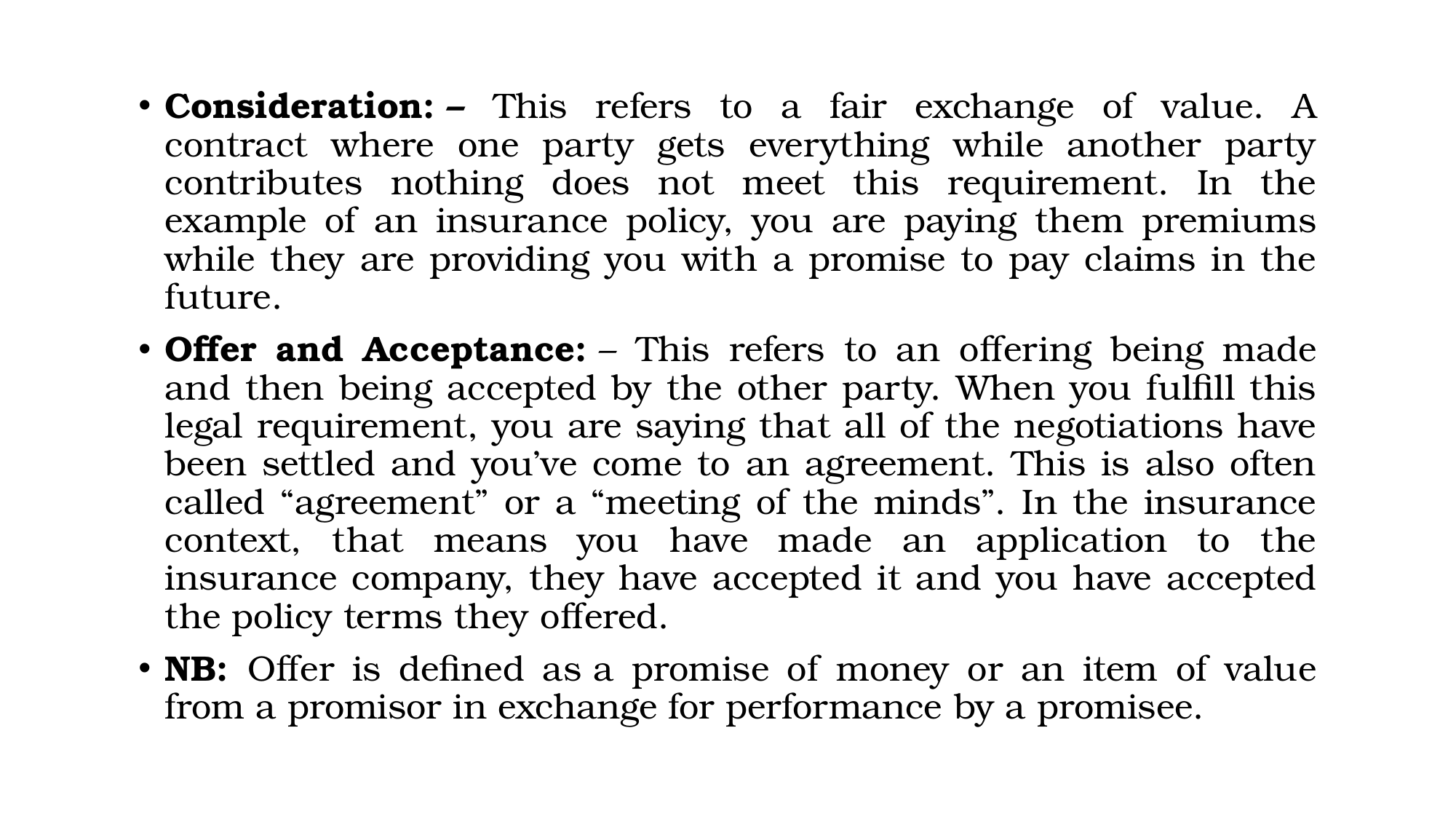

Consideration: – This refers to a fair exchange of value. A contract where one party gets everything while another party contributes nothing does not meet this requirement. In the example of an insurance policy, you are paying them premiums while they are providing you with a promise to pay claims in the future.
Offer and Acceptance: – This refers to an offering being made and then being accepted by the other party. When you fulfill this legal requirement, you are saying that all of the negotiations have been settled and you’ve come to an agreement. This is also often called “agreement” or a “meeting of the minds”. In the insurance context, that means you have made an application to the insurance company, they have accepted it and you have accepted the policy terms they offered.
NB: Offer is defined as a promise of money or an item of value from a promisor in exchange for performance by a promisee.